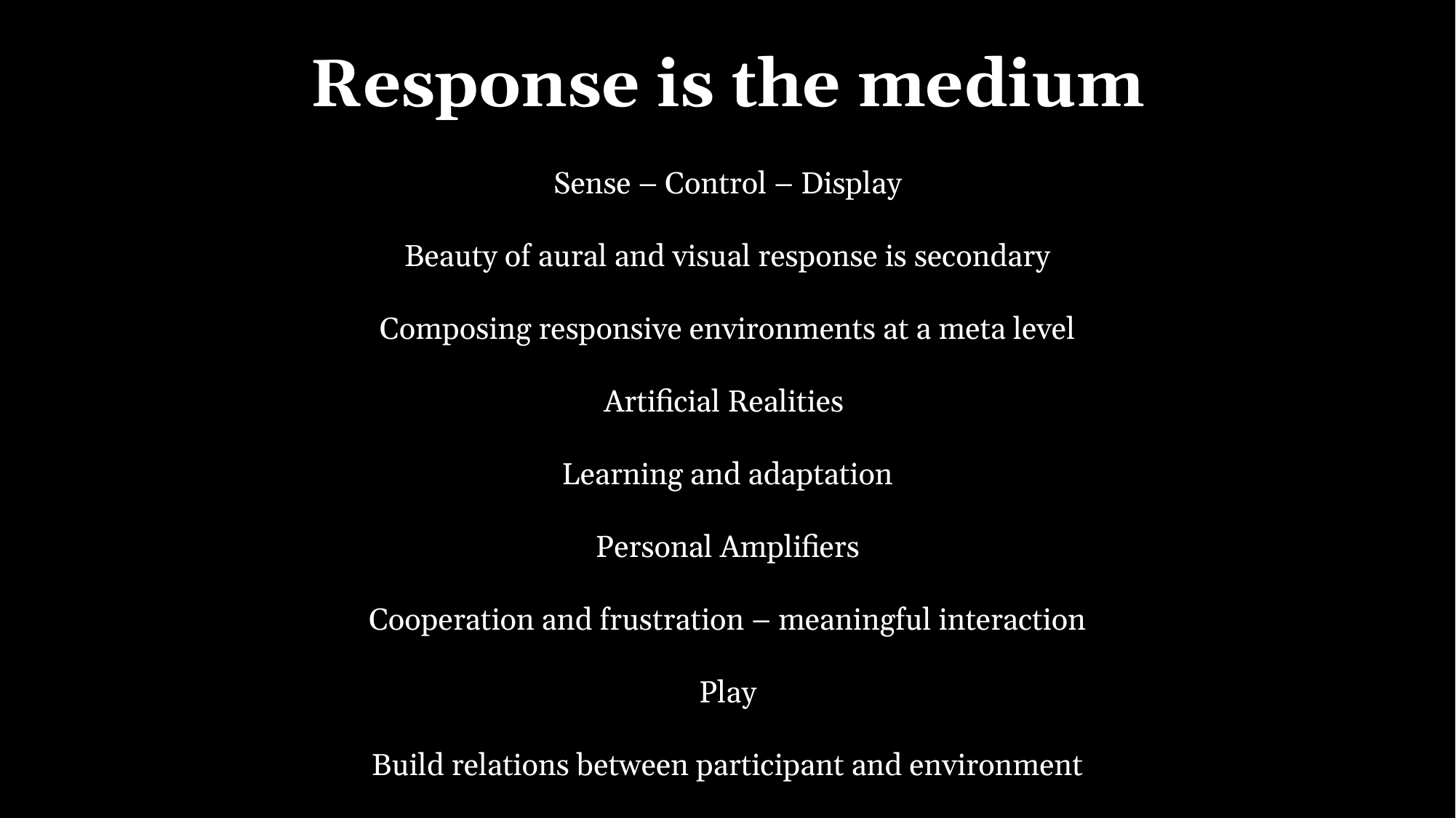

Response is the medium

Sense – Control – Display

Beauty of aural and visual response is secondary

Composing responsive environments at a meta level

Artificial Realities

Learning and adaptation

Personal Amplifiers

Cooperation and frustration – meaningful interaction

Play

Build relations between participant and environment

#